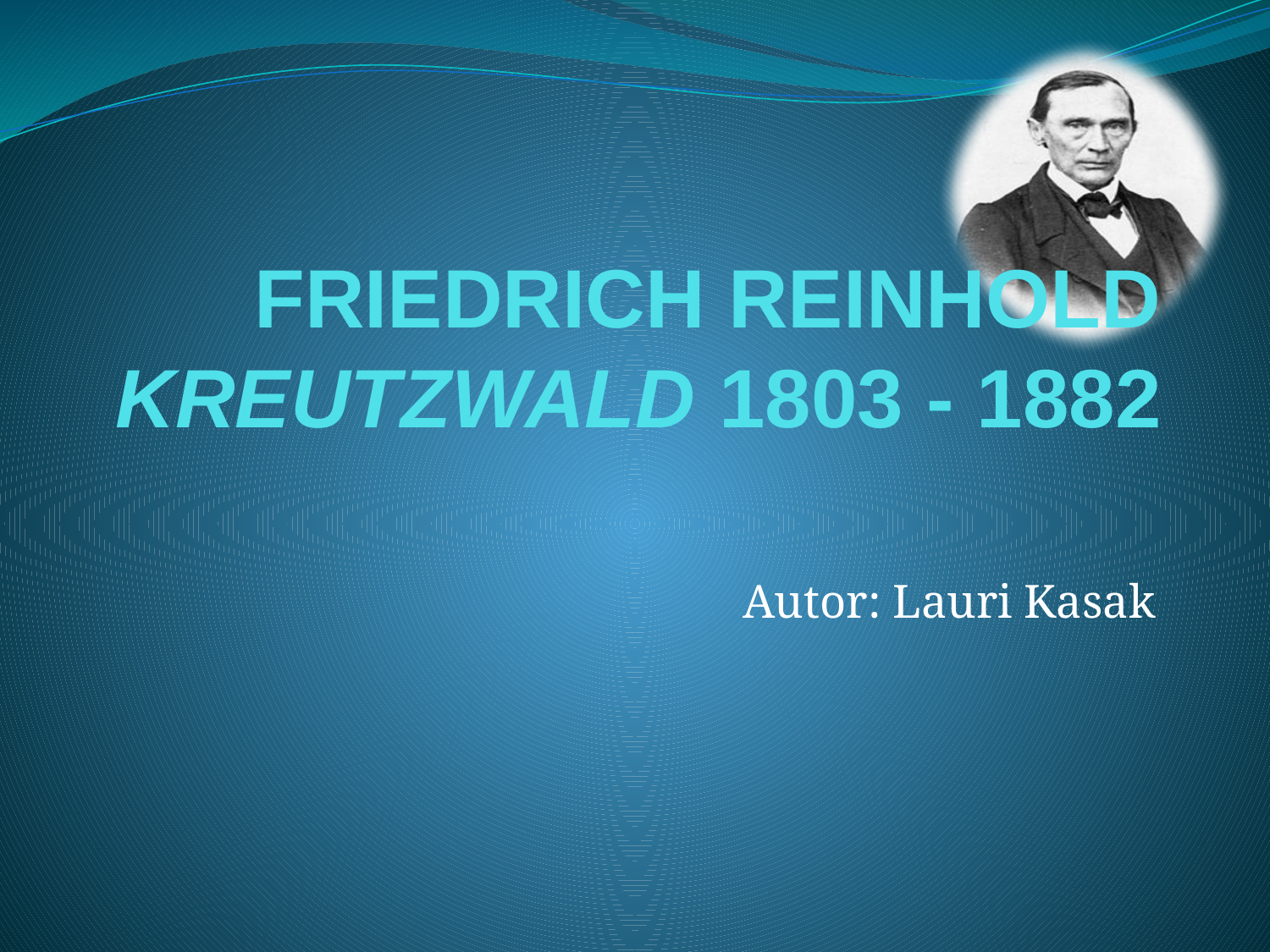

# FRIEDRICH REINHOLD KREUTZWALD 1803 - 1882
Autor: Lauri Kasak